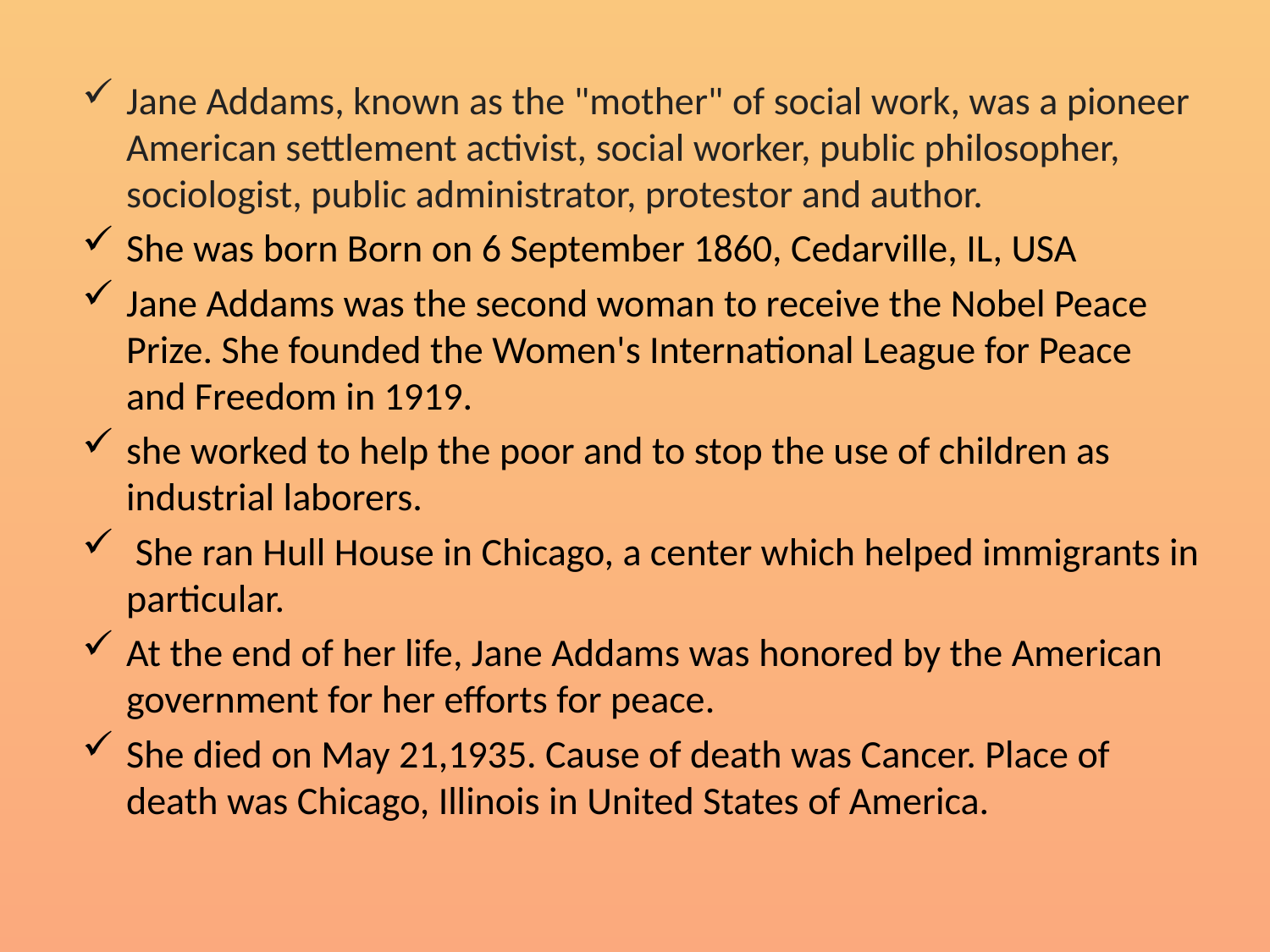

Jane Addams, known as the "mother" of social work, was a pioneer American settlement activist, social worker, public philosopher, sociologist, public administrator, protestor and author.
She was born Born on 6 September 1860, Cedarville, IL, USA
Jane Addams was the second woman to receive the Nobel Peace Prize. She founded the Women's International League for Peace and Freedom in 1919.
she worked to help the poor and to stop the use of children as industrial laborers.
 She ran Hull House in Chicago, a center which helped immigrants in particular.
At the end of her life, Jane Addams was honored by the American government for her efforts for peace.
She died on May 21,1935. Cause of death was Cancer. Place of death was Chicago, Illinois in United States of America.